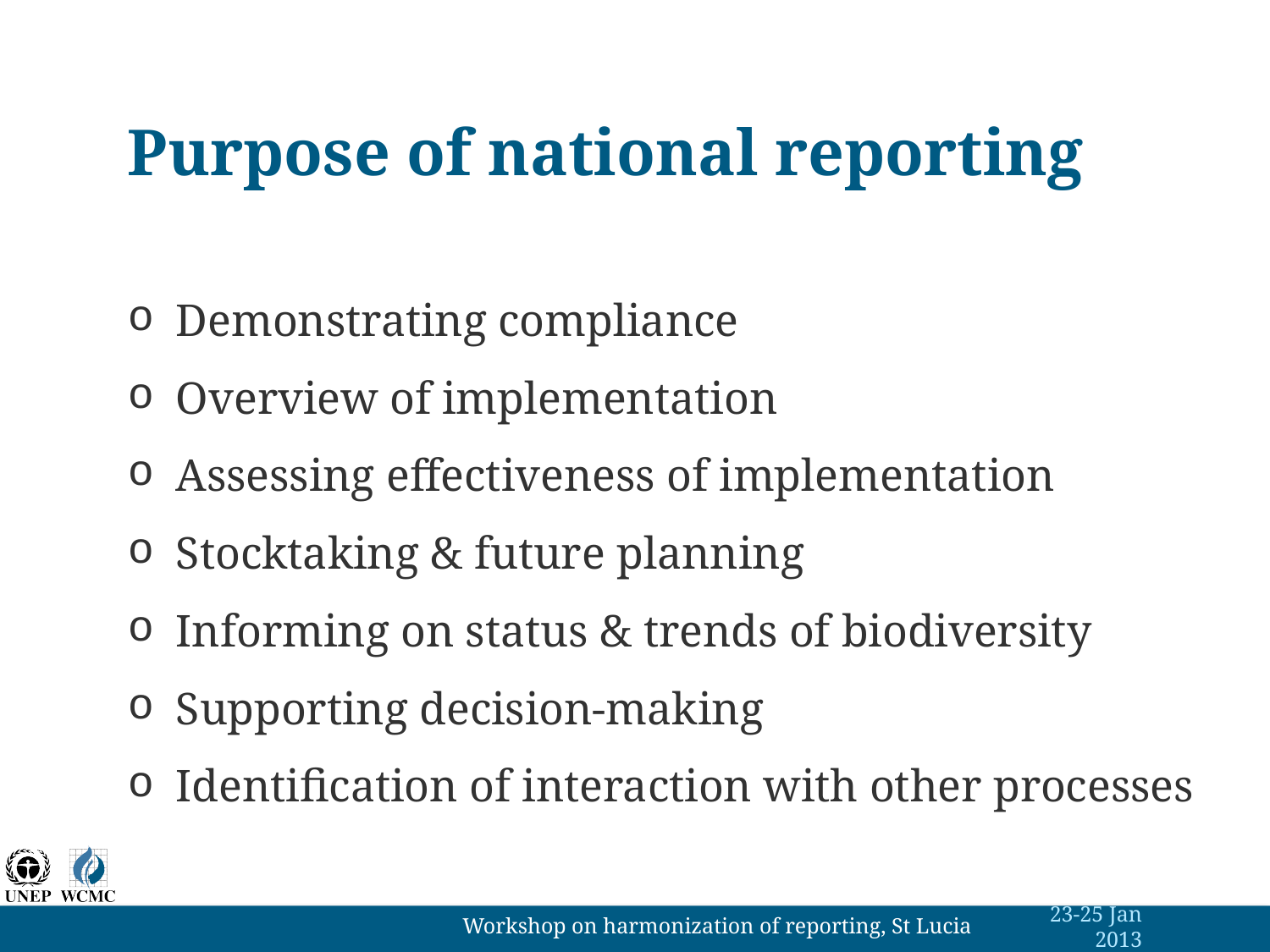

# Purpose of national reporting
Demonstrating compliance
Overview of implementation
Assessing effectiveness of implementation
Stocktaking & future planning
Informing on status & trends of biodiversity
Supporting decision-making
Identification of interaction with other processes

Workshop on harmonization of reporting, St Lucia
23-25 Jan 2013